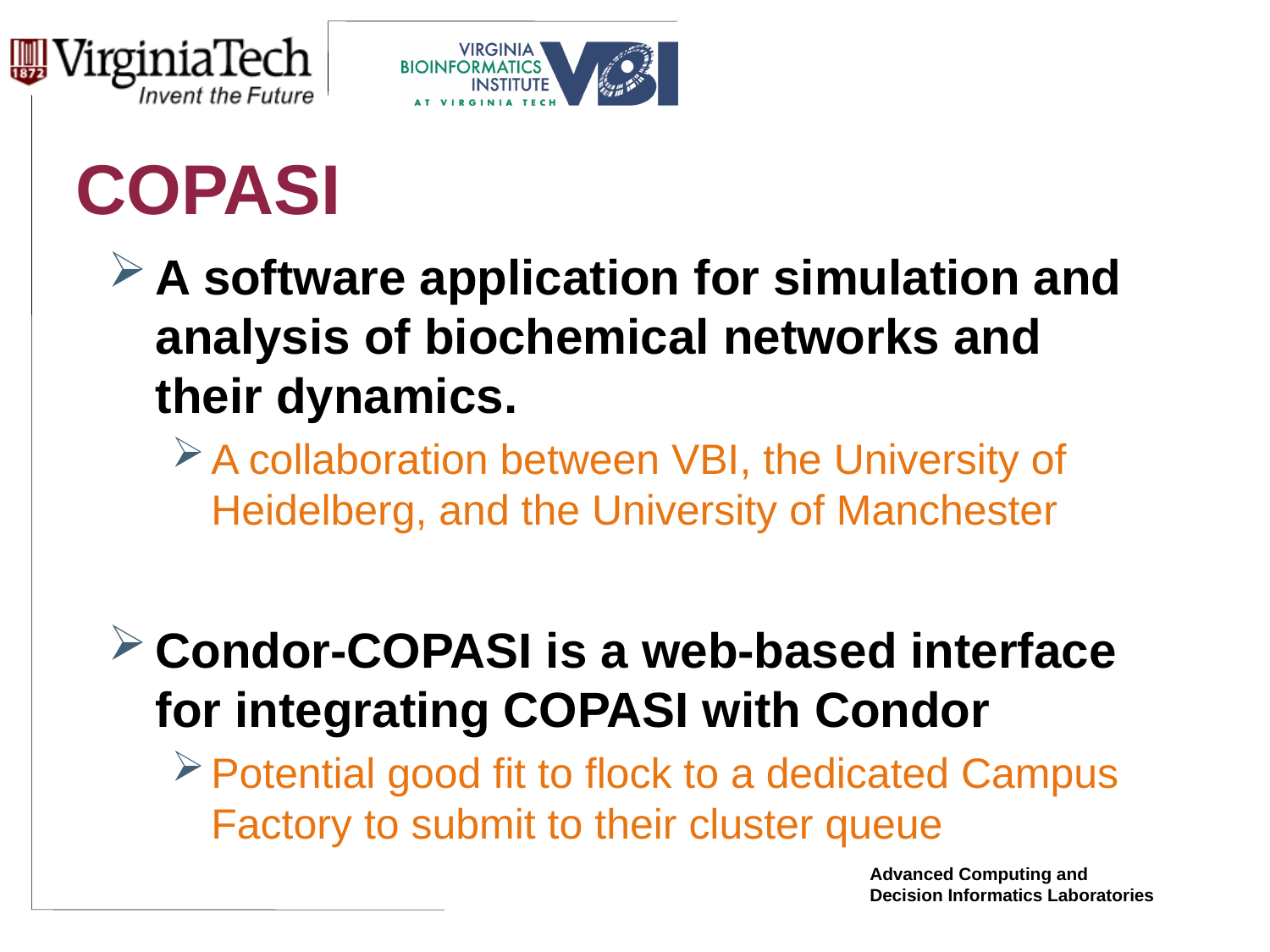

# COPASI
A software application for simulation and analysis of biochemical networks and their dynamics.
A collaboration between VBI, the University of Heidelberg, and the University of Manchester

Condor-COPASI is a web-based interface for integrating COPASI with Condor
Potential good fit to flock to a dedicated Campus Factory to submit to their cluster queue